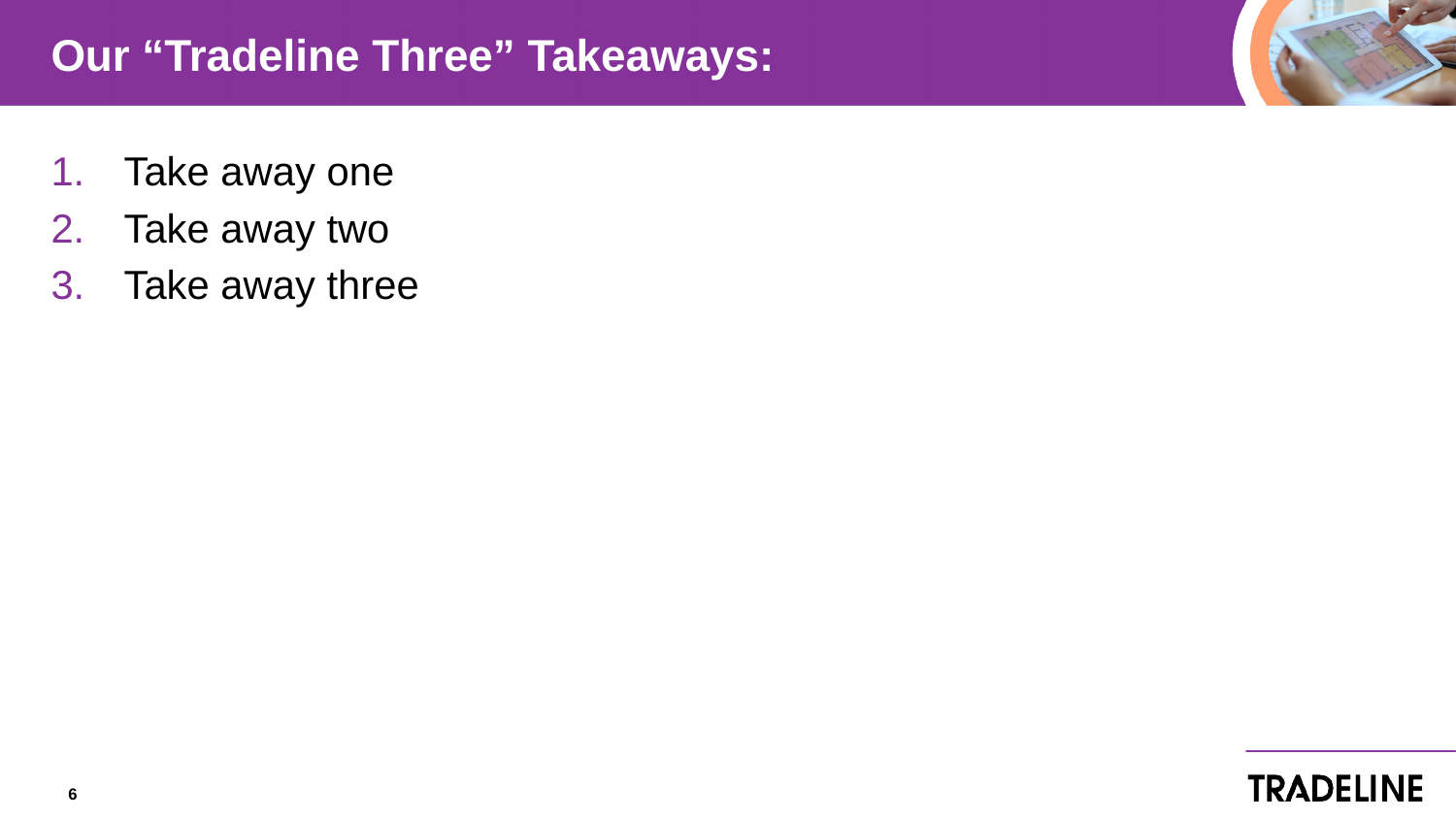

# Our “Tradeline Three” Takeaways:
Take away one
Take away two
Take away three
6